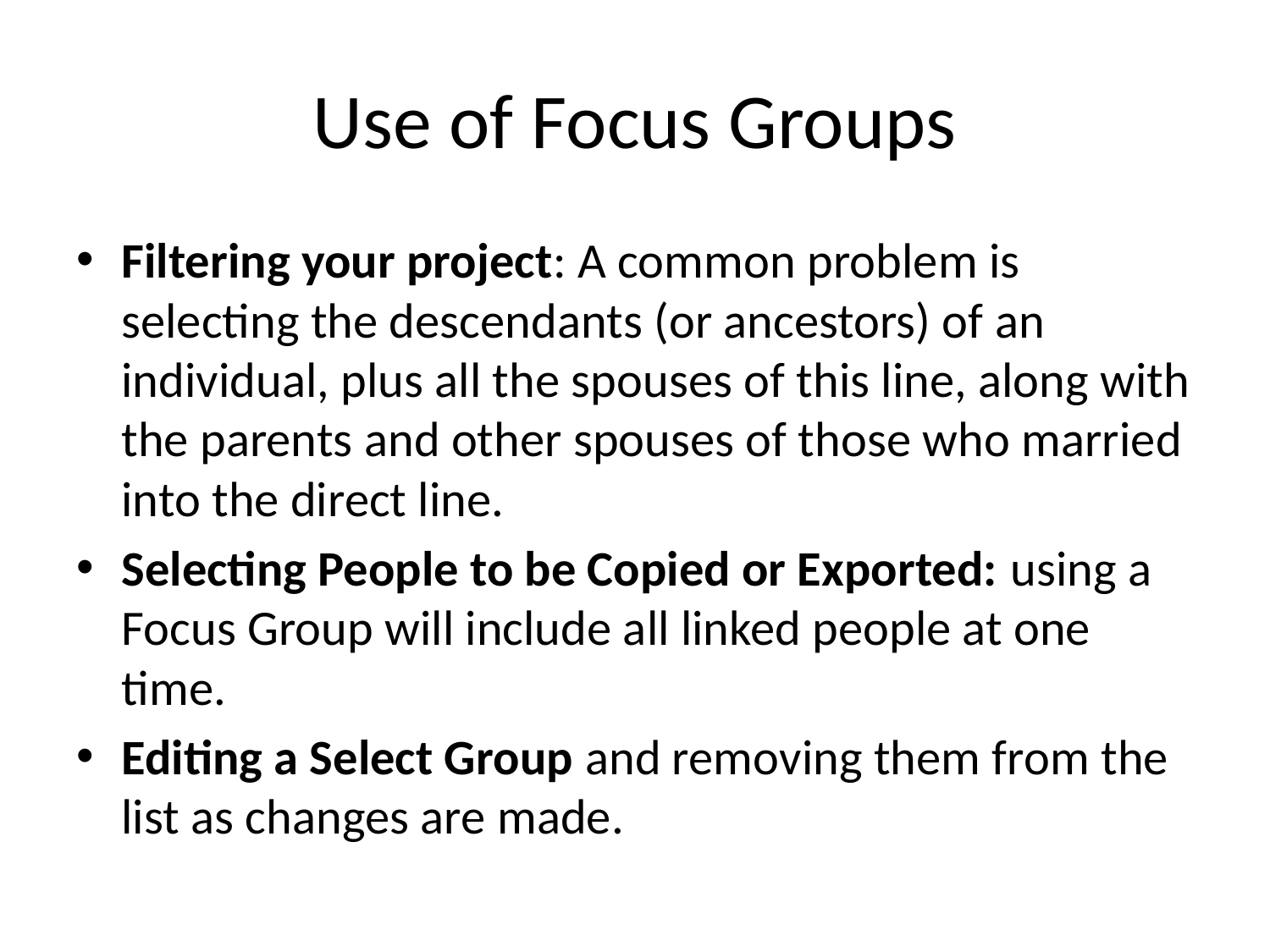

# Use of Focus Groups
Filtering your project: A common problem is selecting the descendants (or ancestors) of an individual, plus all the spouses of this line, along with the parents and other spouses of those who married into the direct line.
Selecting People to be Copied or Exported: using a Focus Group will include all linked people at one time.
Editing a Select Group and removing them from the list as changes are made.